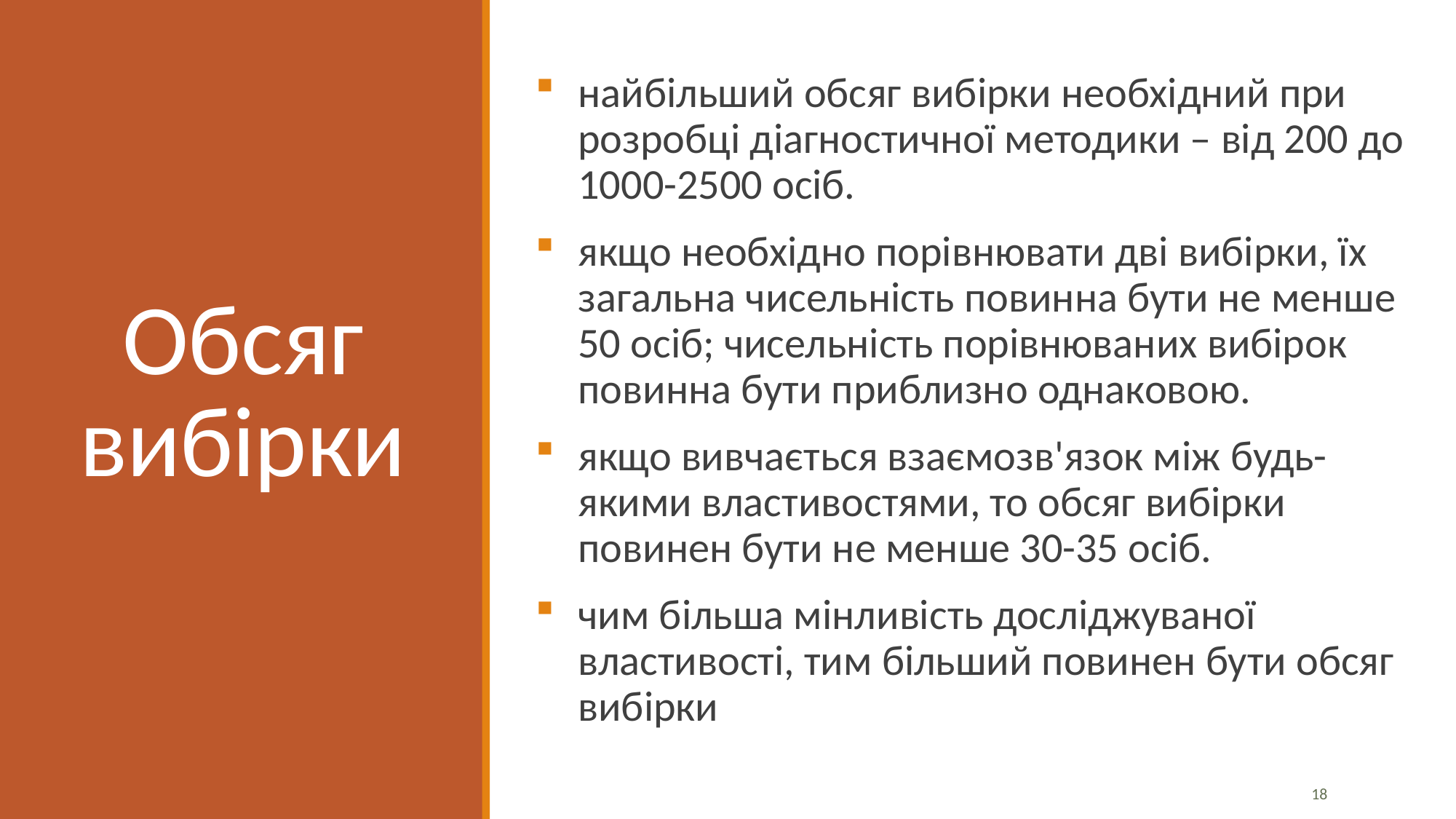

найбільший обсяг вибірки необхідний при розробці діагностичної методики – від 200 до 1000-2500 осіб.
якщо необхідно порівнювати дві вибірки, їх загальна чисельність повинна бути не менше 50 осіб; чисельність порівнюваних вибірок повинна бути приблизно однаковою.
якщо вивчається взаємозв'язок між будь-якими властивостями, то обсяг вибірки повинен бути не менше 30-35 осіб.
чим більша мінливість досліджуваної властивості, тим більший повинен бути обсяг вибірки
# Обсяг вибірки
18